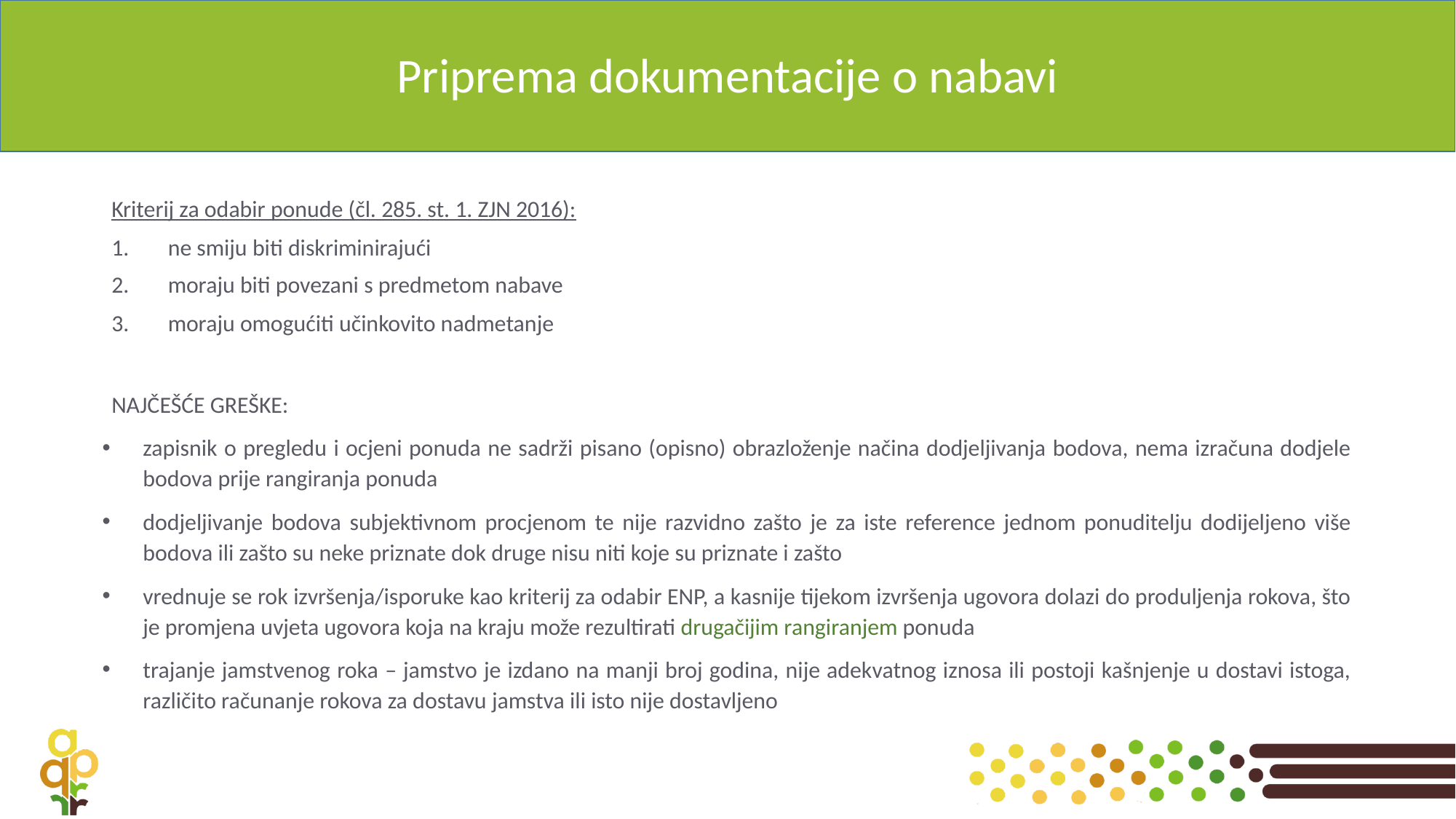

# Priprema dokumentacije o nabavi

Kriterij za odabir ponude (čl. 285. st. 1. ZJN 2016):
ne smiju biti diskriminirajući
moraju biti povezani s predmetom nabave
moraju omogućiti učinkovito nadmetanje

NAJČEŠĆE GREŠKE:
zapisnik o pregledu i ocjeni ponuda ne sadrži pisano (opisno) obrazloženje načina dodjeljivanja bodova, nema izračuna dodjele bodova prije rangiranja ponuda
dodjeljivanje bodova subjektivnom procjenom te nije razvidno zašto je za iste reference jednom ponuditelju dodijeljeno više bodova ili zašto su neke priznate dok druge nisu niti koje su priznate i zašto
vrednuje se rok izvršenja/isporuke kao kriterij za odabir ENP, a kasnije tijekom izvršenja ugovora dolazi do produljenja rokova, što je promjena uvjeta ugovora koja na kraju može rezultirati drugačijim rangiranjem ponuda
trajanje jamstvenog roka – jamstvo je izdano na manji broj godina, nije adekvatnog iznosa ili postoji kašnjenje u dostavi istoga, različito računanje rokova za dostavu jamstva ili isto nije dostavljeno